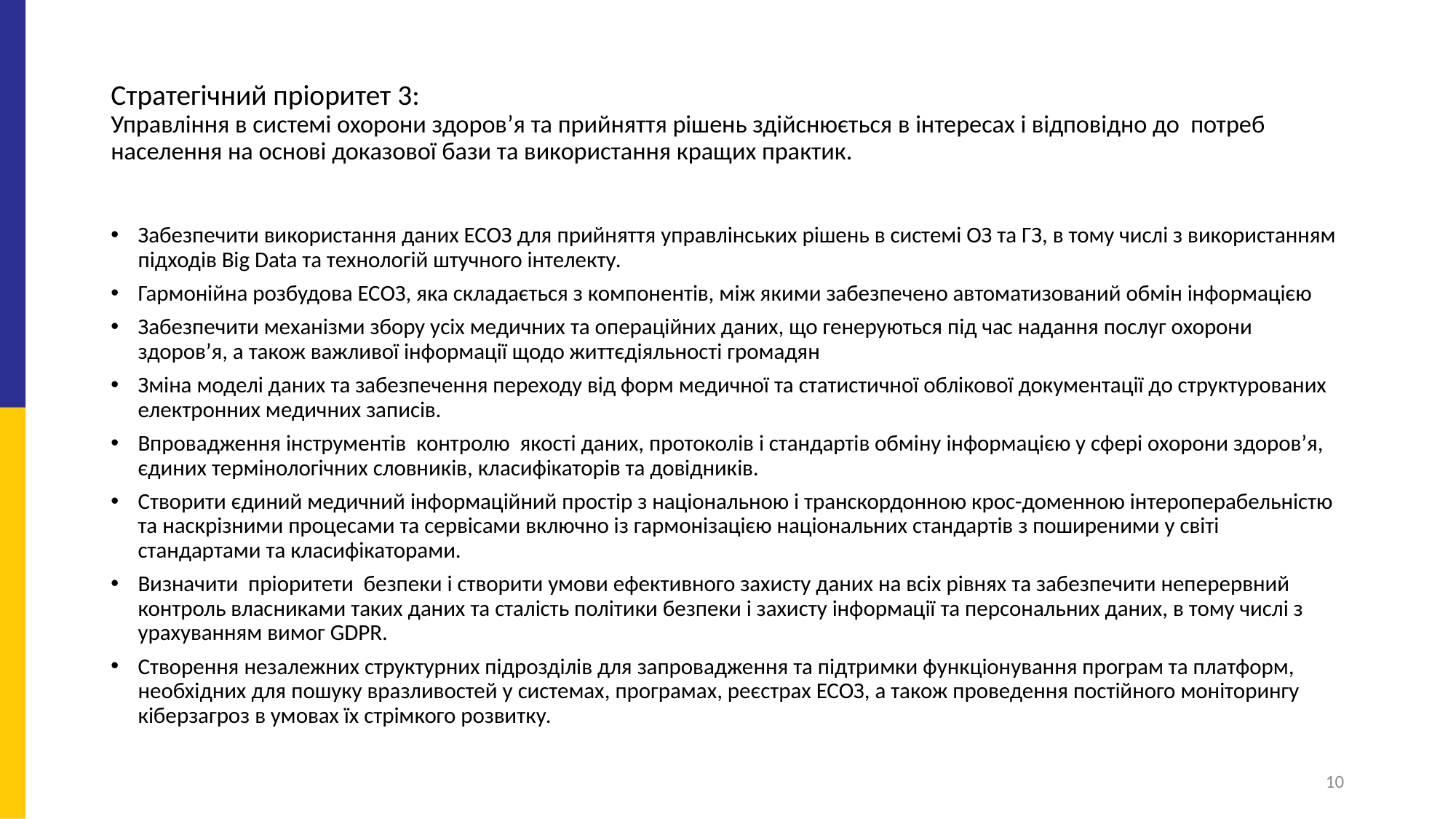

# Стратегічний пріоритет 3: Управління в системі охорони здоров’я та прийняття рішень здійснюється в інтересах і відповідно до  потреб населення на основі доказової бази та використання кращих практик.
Забезпечити використання даних ЕСОЗ для прийняття управлінських рішень в системі ОЗ та ГЗ, в тому числі з використанням підходів Big Data та технологій штучного інтелекту.
Гармонійна розбудова ЕСОЗ, яка складається з компонентів, між якими забезпечено автоматизований обмін інформацією
Забезпечити механізми збору усіх медичних та операційних даних, що генеруються під час надання послуг охорони здоров’я, а також важливої інформації щодо життєдіяльності громадян
Зміна моделі даних та забезпечення переходу від форм медичної та статистичної облікової документації до структурованих електронних медичних записів.
Впровадження інструментів  контролю  якості даних, протоколів і стандартів обміну інформацією у сфері охорони здоров’я, єдиних термінологічних словників, класифікаторів та довідників.
Створити єдиний медичний інформаційний простір з національною і транскордонною крос-доменною інтероперабельністю  та наскрізними процесами та сервісами включно із гармонізацією національних стандартів з поширеними у світі стандартами та класифікаторами.
Визначити  пріоритети  безпеки і створити умови ефективного захисту даних на всіх рівнях та забезпечити неперервний контроль власниками таких даних та сталість політики безпеки і захисту інформації та персональних даних, в тому числі з урахуванням вимог GDPR.
Створення незалежних структурних підрозділів для запровадження та підтримки функціонування програм та платформ, необхідних для пошуку вразливостей у системах, програмах, реєстрах ЕСОЗ, а також проведення постійного моніторингу кіберзагроз в умовах їх стрімкого розвитку.

10